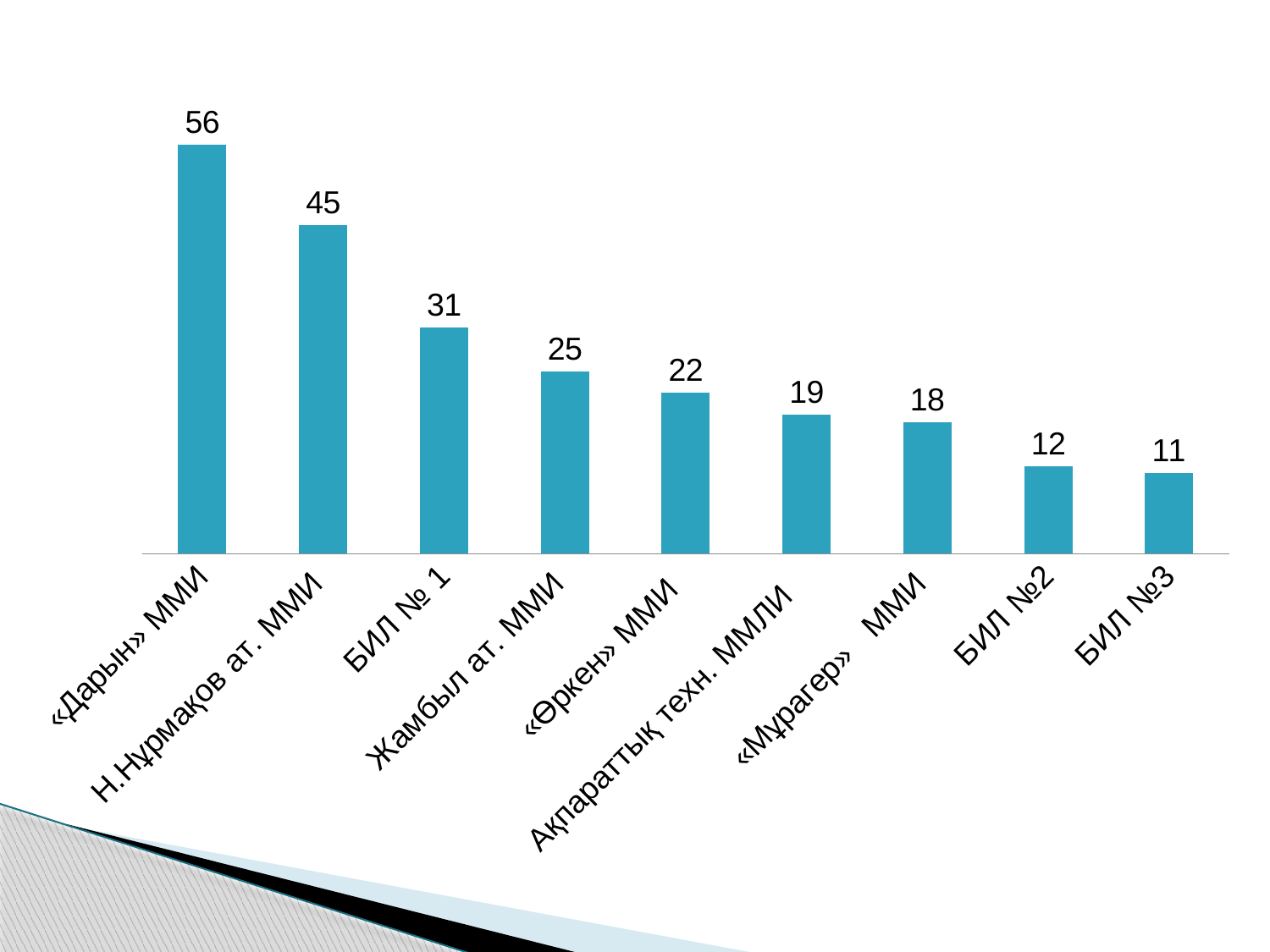

### Chart

| Category | Ряд 1 |
|---|---|
| «Дарын» ММИ | 56.0 |
| Н.Нұрмақов ат. ММИ  | 45.0 |
| БИЛ № 1 | 31.0 |
| Жамбыл ат. ММИ  | 25.0 |
| «Өркен» ММИ   | 22.0 |
| Ақпараттық техн. ММЛИ    | 19.0 |
| «Мұрагер»   ММИ  | 18.0 |
| БИЛ №2 | 12.0 |
| БИЛ №3 | 11.0 |